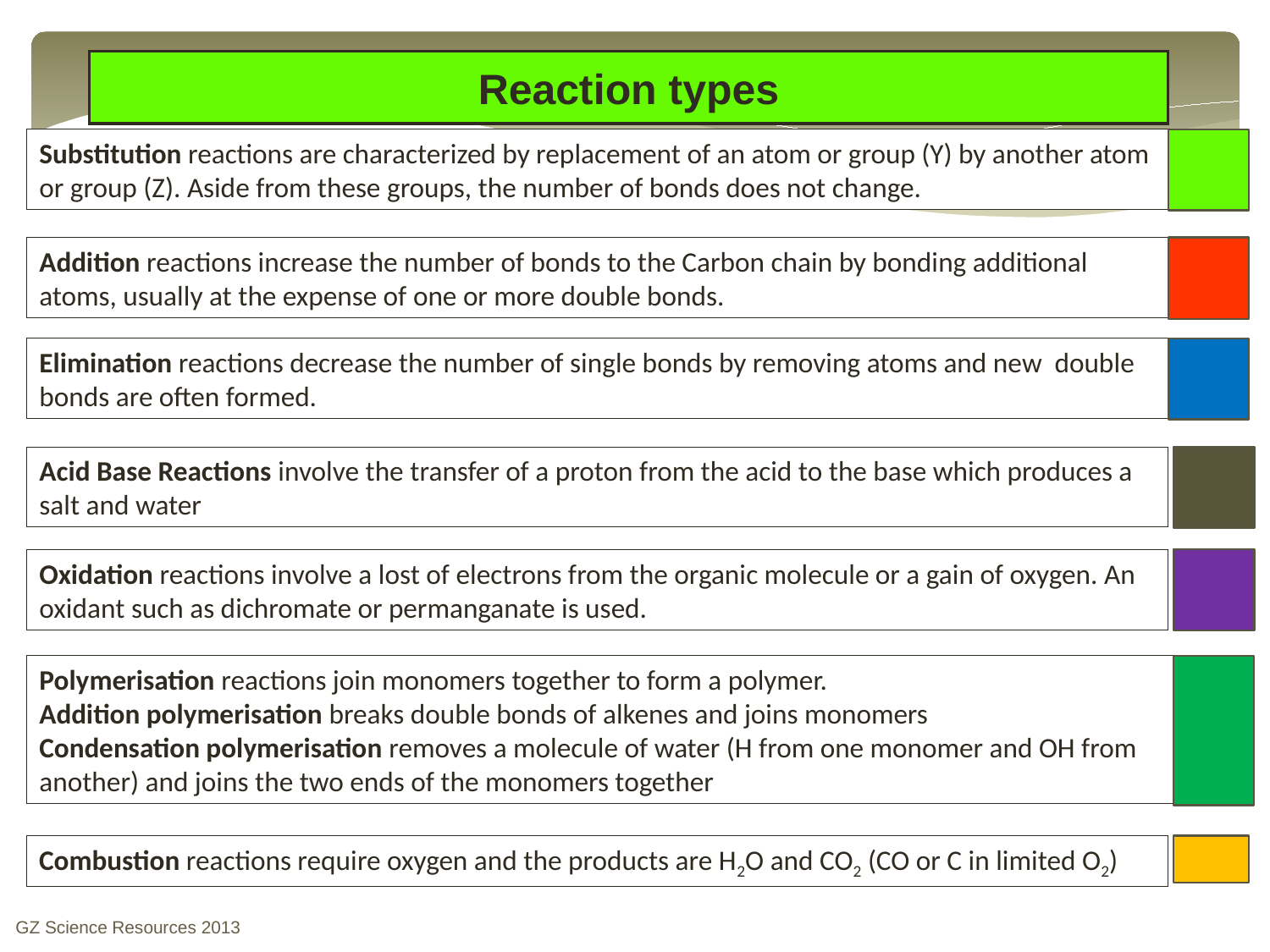

Reaction types
Substitution reactions are characterized by replacement of an atom or group (Y) by another atom or group (Z). Aside from these groups, the number of bonds does not change.

Addition reactions increase the number of bonds to the Carbon chain by bonding additional atoms, usually at the expense of one or more double bonds.
Elimination reactions decrease the number of single bonds by removing atoms and new  double bonds are often formed.

Acid Base Reactions involve the transfer of a proton from the acid to the base which produces a salt and water

Oxidation reactions involve a lost of electrons from the organic molecule or a gain of oxygen. An oxidant such as dichromate or permanganate is used.
Polymerisation reactions join monomers together to form a polymer.
Addition polymerisation breaks double bonds of alkenes and joins monomers
Condensation polymerisation removes a molecule of water (H from one monomer and OH from another) and joins the two ends of the monomers together

Combustion reactions require oxygen and the products are H2O and CO2 (CO or C in limited O2)

GZ Science Resources 2013